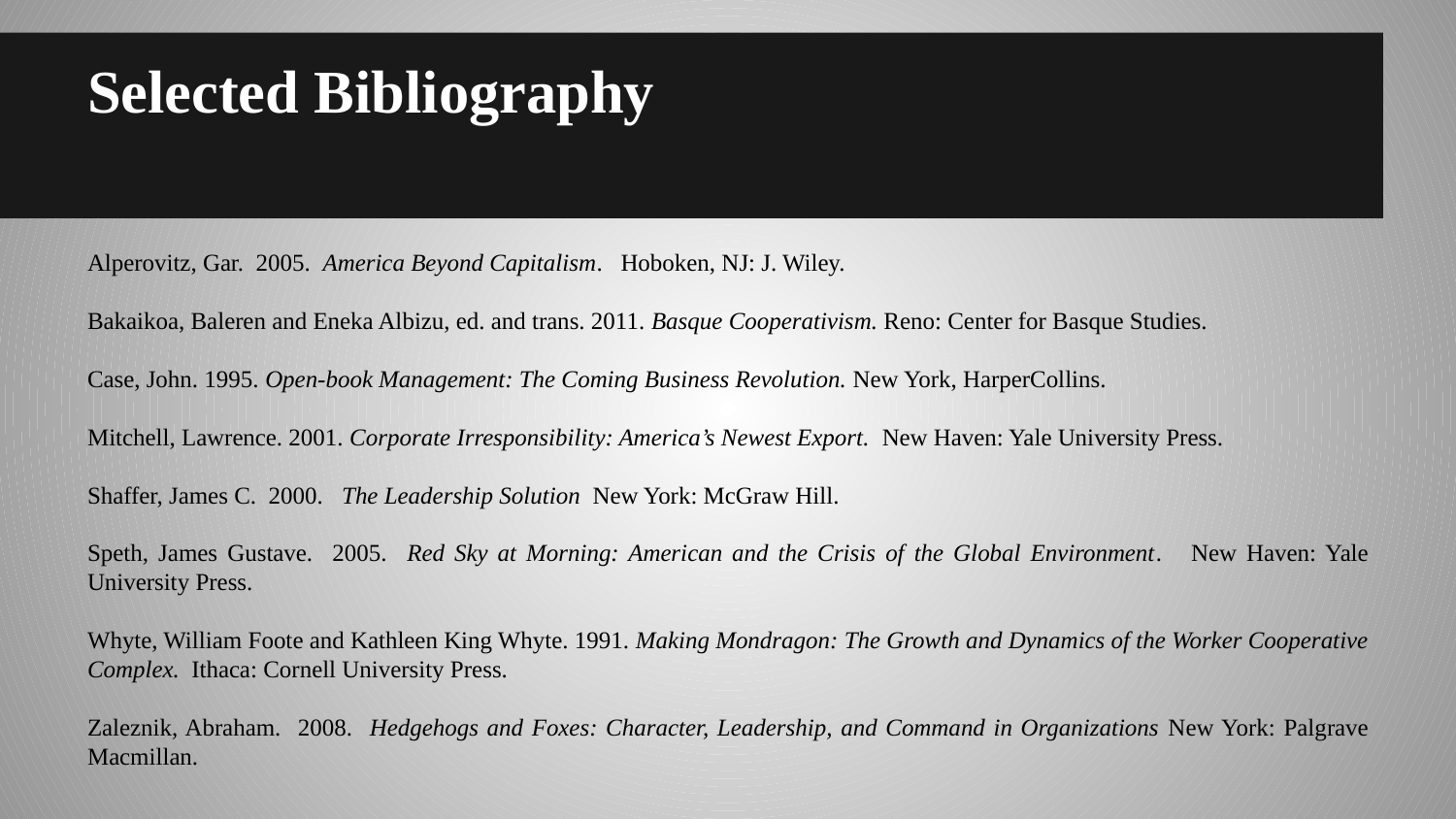

# Selected Bibliography
Alperovitz, Gar.  2005.  America Beyond Capitalism.   Hoboken, NJ: J. Wiley.

Bakaikoa, Baleren and Eneka Albizu, ed. and trans. 2011. Basque Cooperativism. Reno: Center for Basque Studies.

Case, John. 1995. Open-book Management: The Coming Business Revolution. New York, HarperCollins.

Mitchell, Lawrence. 2001. Corporate Irresponsibility: America’s Newest Export.  New Haven: Yale University Press.

Shaffer, James C.  2000.   The Leadership Solution  New York: McGraw Hill.

Speth, James Gustave.  2005.  Red Sky at Morning: American and the Crisis of the Global Environment.   New Haven: Yale University Press.

Whyte, William Foote and Kathleen King Whyte. 1991. Making Mondragon: The Growth and Dynamics of the Worker Cooperative Complex.  Ithaca: Cornell University Press.

Zaleznik, Abraham.  2008.  Hedgehogs and Foxes: Character, Leadership, and Command in Organizations New York: Palgrave Macmillan.